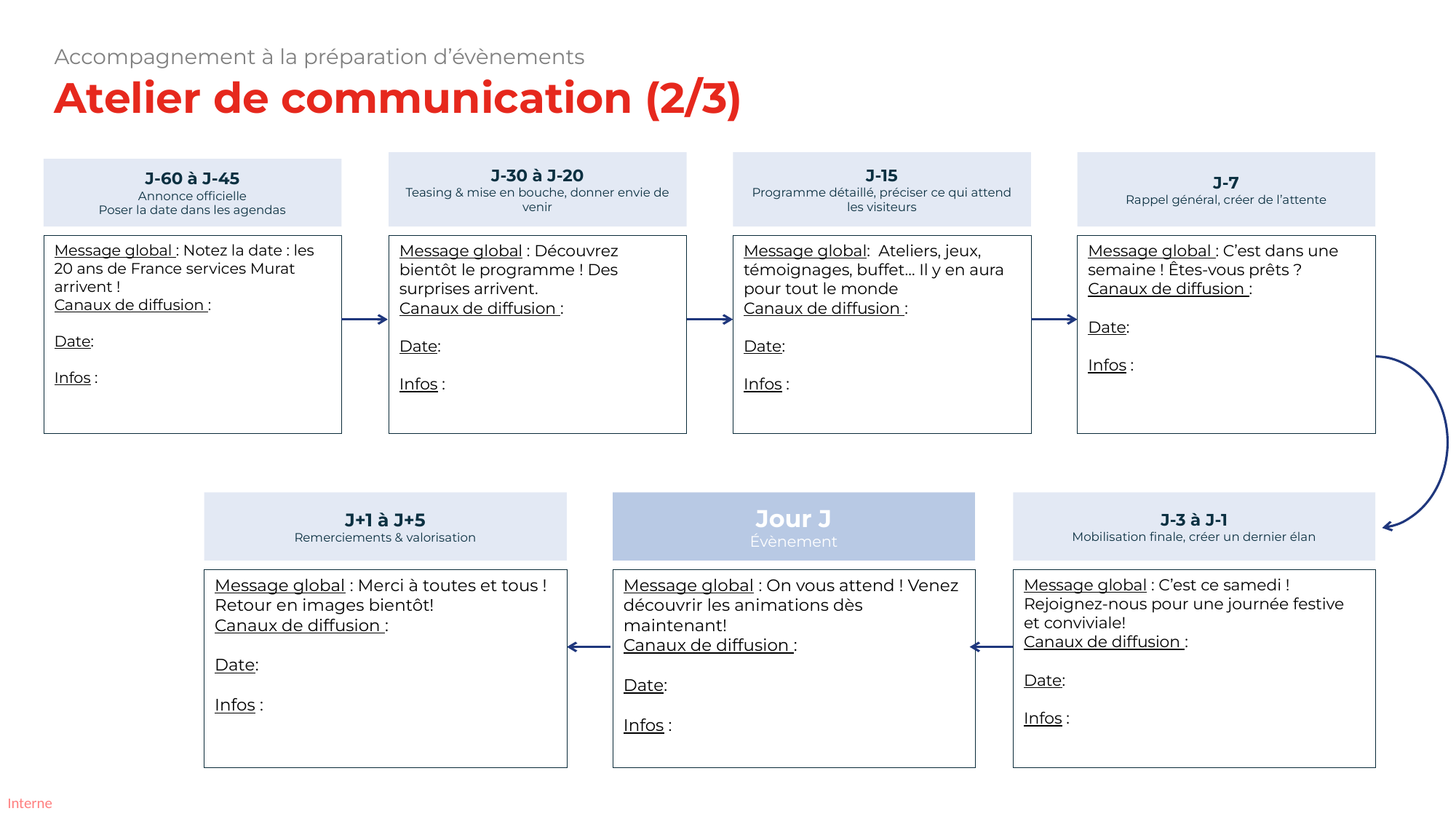

Accompagnement à la préparation d’évènements
Atelier de communication (2/3)

J-30 à J-20
Teasing & mise en bouche, donner envie de venir
J-15
Programme détaillé, préciser ce qui attend les visiteurs
J-7
Rappel général, créer de l’attente
J-60 à J-45
Annonce officielle
Poser la date dans les agendas
Message global : Notez la date : les 20 ans de France services Murat arrivent !
Canaux de diffusion :

Date:

Infos :
Message global : Découvrez bientôt le programme ! Des surprises arrivent.
Canaux de diffusion :

Date:

Infos :
Message global:  Ateliers, jeux, témoignages, buffet… Il y en aura pour tout le monde
Canaux de diffusion :

Date:

Infos :
Message global : C’est dans une semaine ! Êtes-vous prêts ?
Canaux de diffusion :

Date:

Infos :

J+1 à J+5
Remerciements & valorisation
Jour J
Évènement
J-3 à J-1
Mobilisation finale, créer un dernier élan
Message global : Merci à toutes et tous ! Retour en images bientôt!
Canaux de diffusion :

Date:

Infos :
Message global : On vous attend ! Venez découvrir les animations dès maintenant!
Canaux de diffusion :

Date:

Infos :
Message global : C’est ce samedi ! Rejoignez-nous pour une journée festive et conviviale!
Canaux de diffusion :

Date:

Infos :